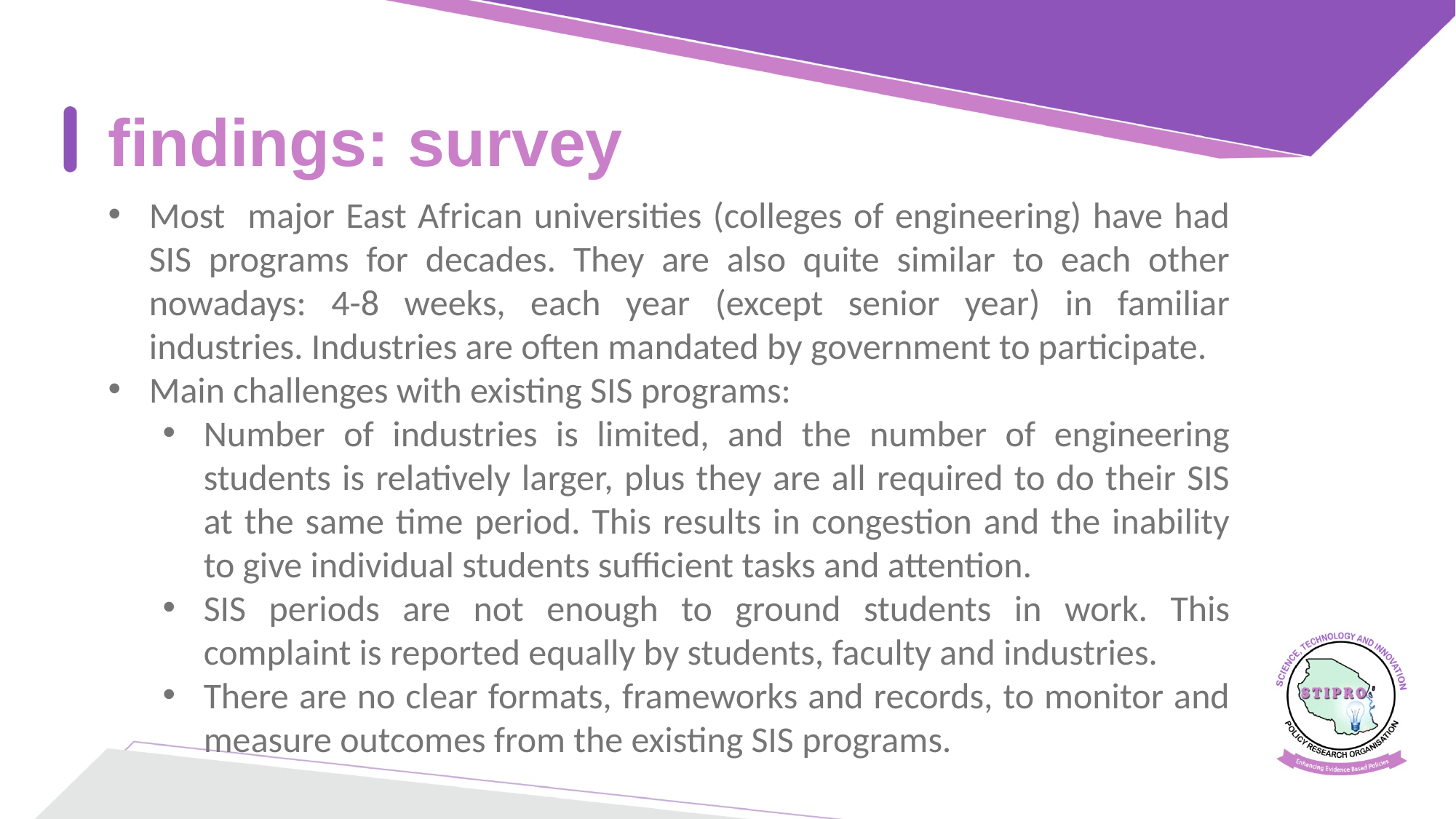

# findings: survey
Most  major East African universities (colleges of engineering) have had SIS programs for decades. They are also quite similar to each other nowadays: 4-8 weeks, each year (except senior year) in familiar industries. Industries are often mandated by government to participate.
Main challenges with existing SIS programs:
Number of industries is limited, and the number of engineering students is relatively larger, plus they are all required to do their SIS at the same time period. This results in congestion and the inability to give individual students sufficient tasks and attention.
SIS periods are not enough to ground students in work. This complaint is reported equally by students, faculty and industries.
There are no clear formats, frameworks and records, to monitor and measure outcomes from the existing SIS programs.